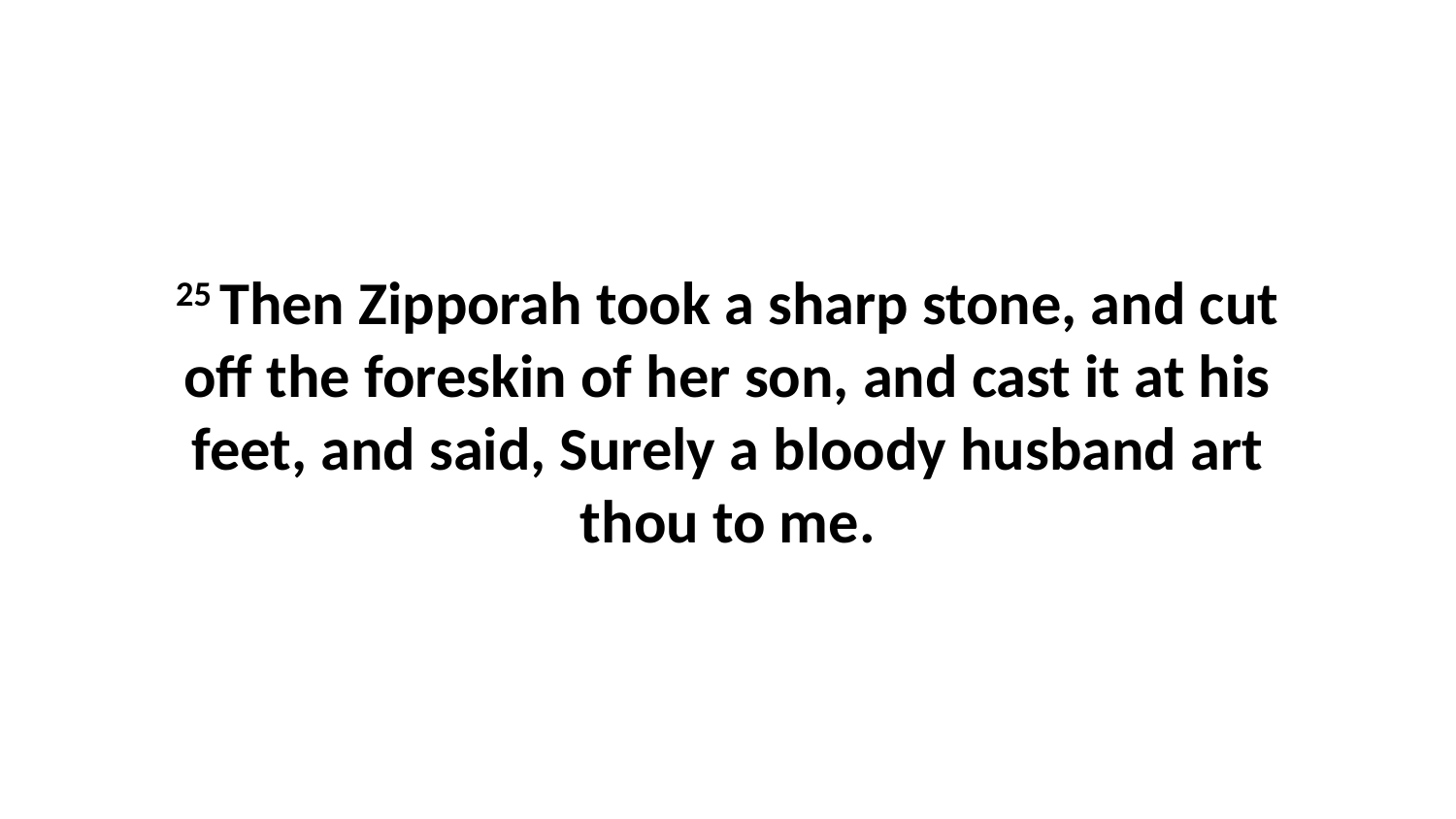

25 Then Zipporah took a sharp stone, and cut off the foreskin of her son, and cast it at his feet, and said, Surely a bloody husband art thou to me.